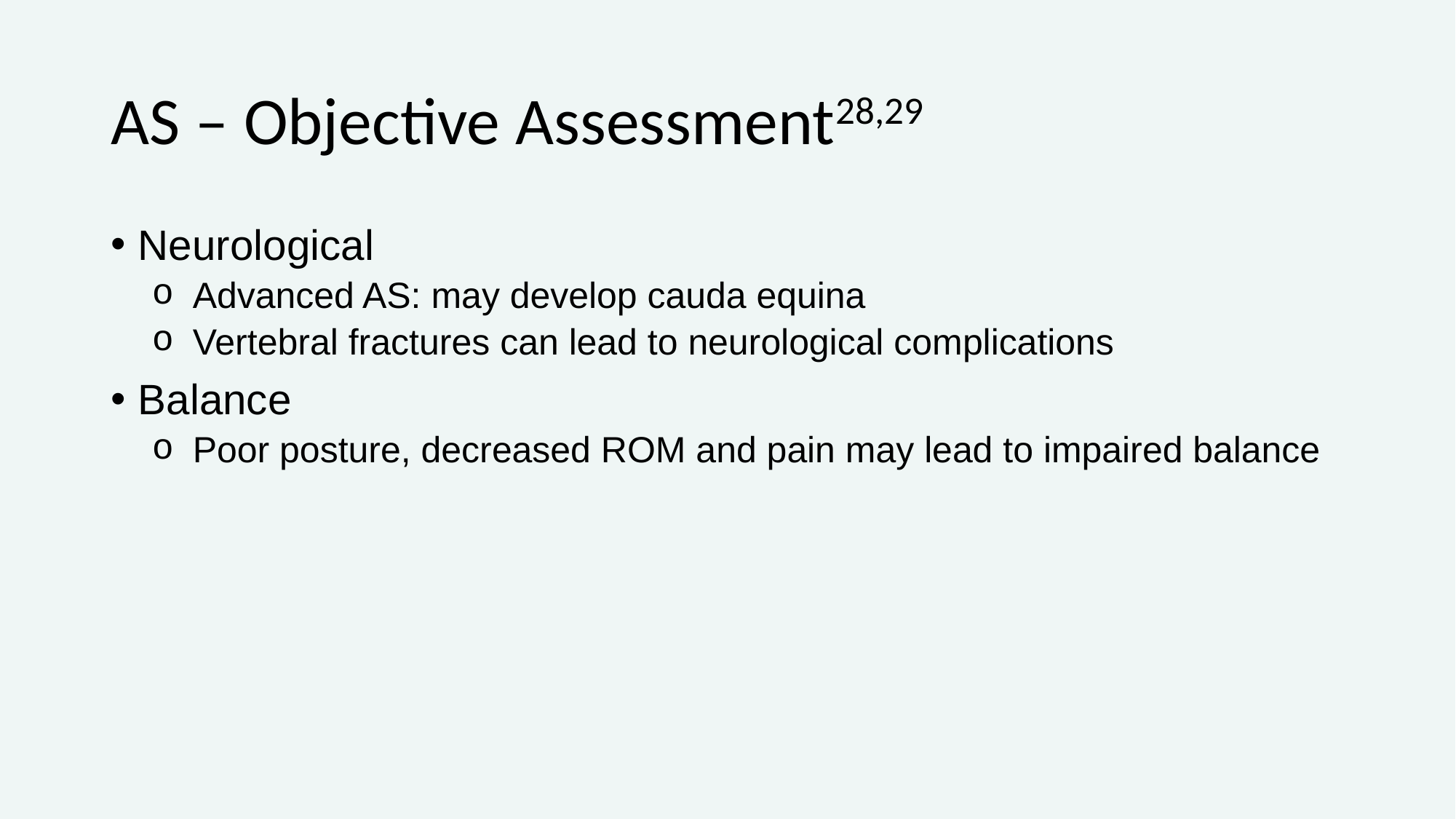

# AS – Objective Assessment28,29
Neurological
Advanced AS: may develop cauda equina
Vertebral fractures can lead to neurological complications
Balance
Poor posture, decreased ROM and pain may lead to impaired balance